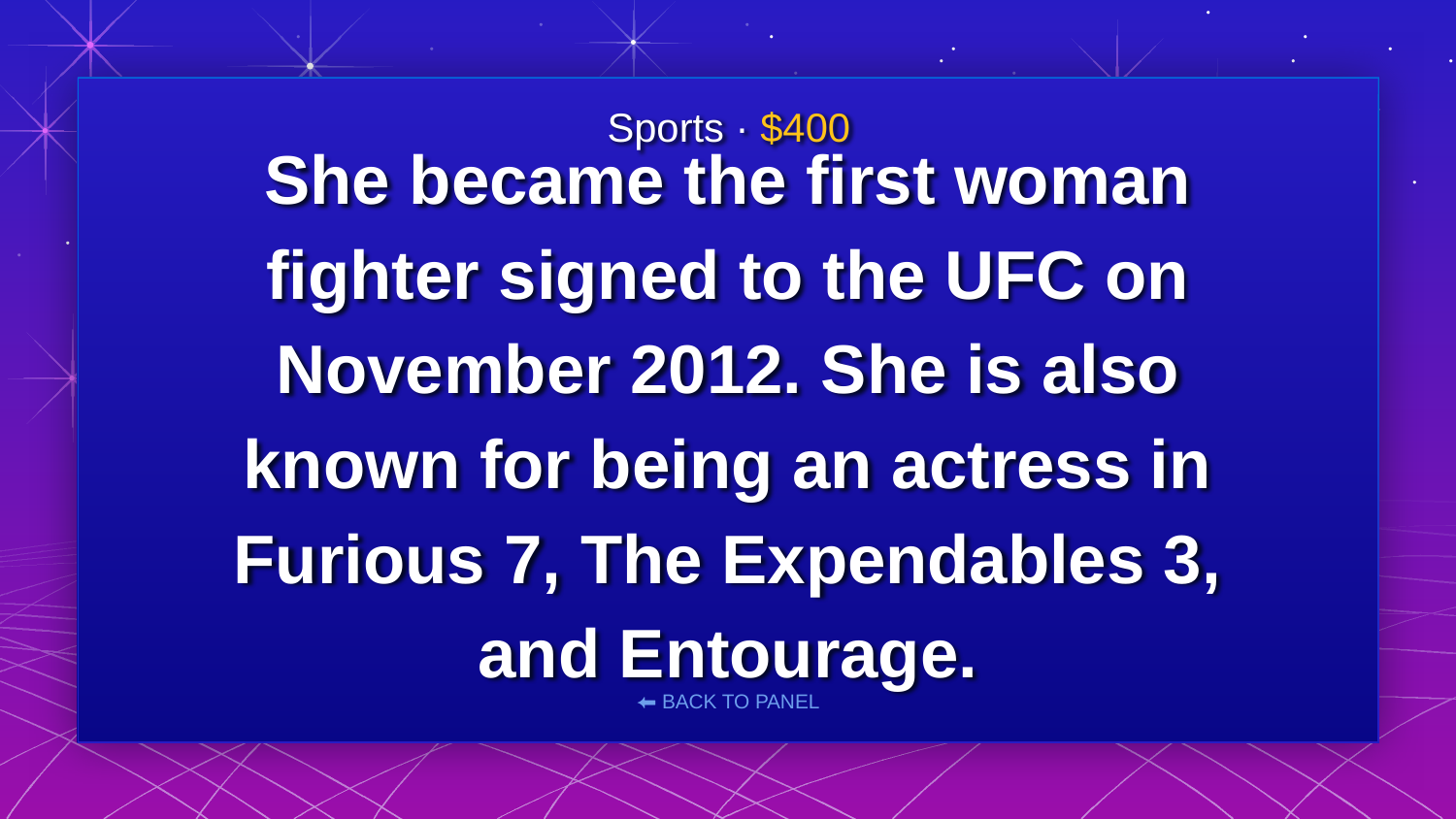

Sports · $400
# She became the first woman fighter signed to the UFC on November 2012. She is also known for being an actress in Furious 7, The Expendables 3, and Entourage.